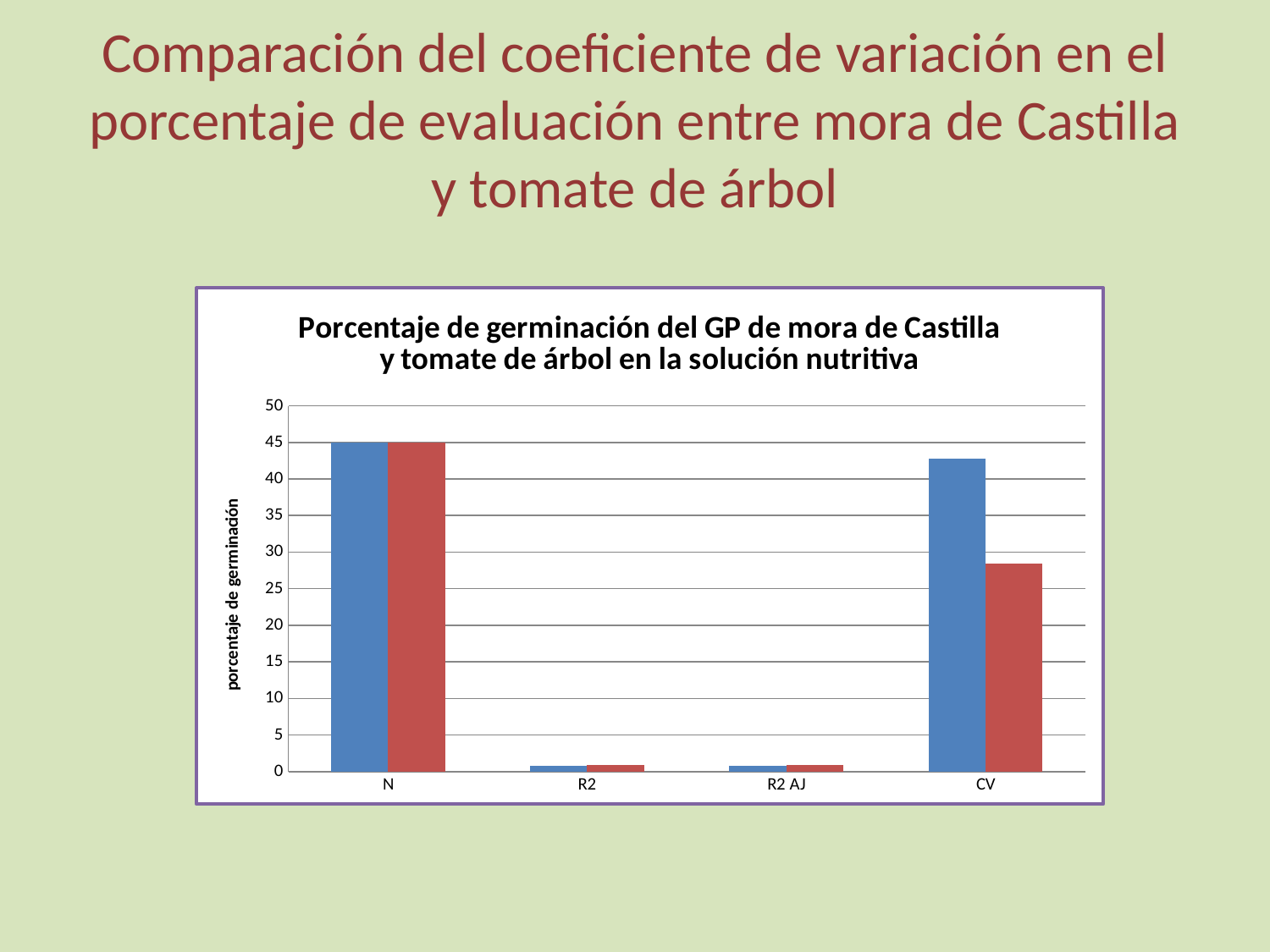

# Comparación del coeficiente de variación en el porcentaje de evaluación entre mora de Castilla y tomate de árbol

### Chart: Porcentaje de germinación del GP de mora de Castilla y tomate de árbol en la solución nutritiva

| Category | mora | Tomate |
|---|---|---|
| N | 45.0 | 45.0 |
| R2 | 0.78 | 0.87 |
| R2 AJ | 0.77 | 0.86 |
| CV | 42.81 | 28.43 |